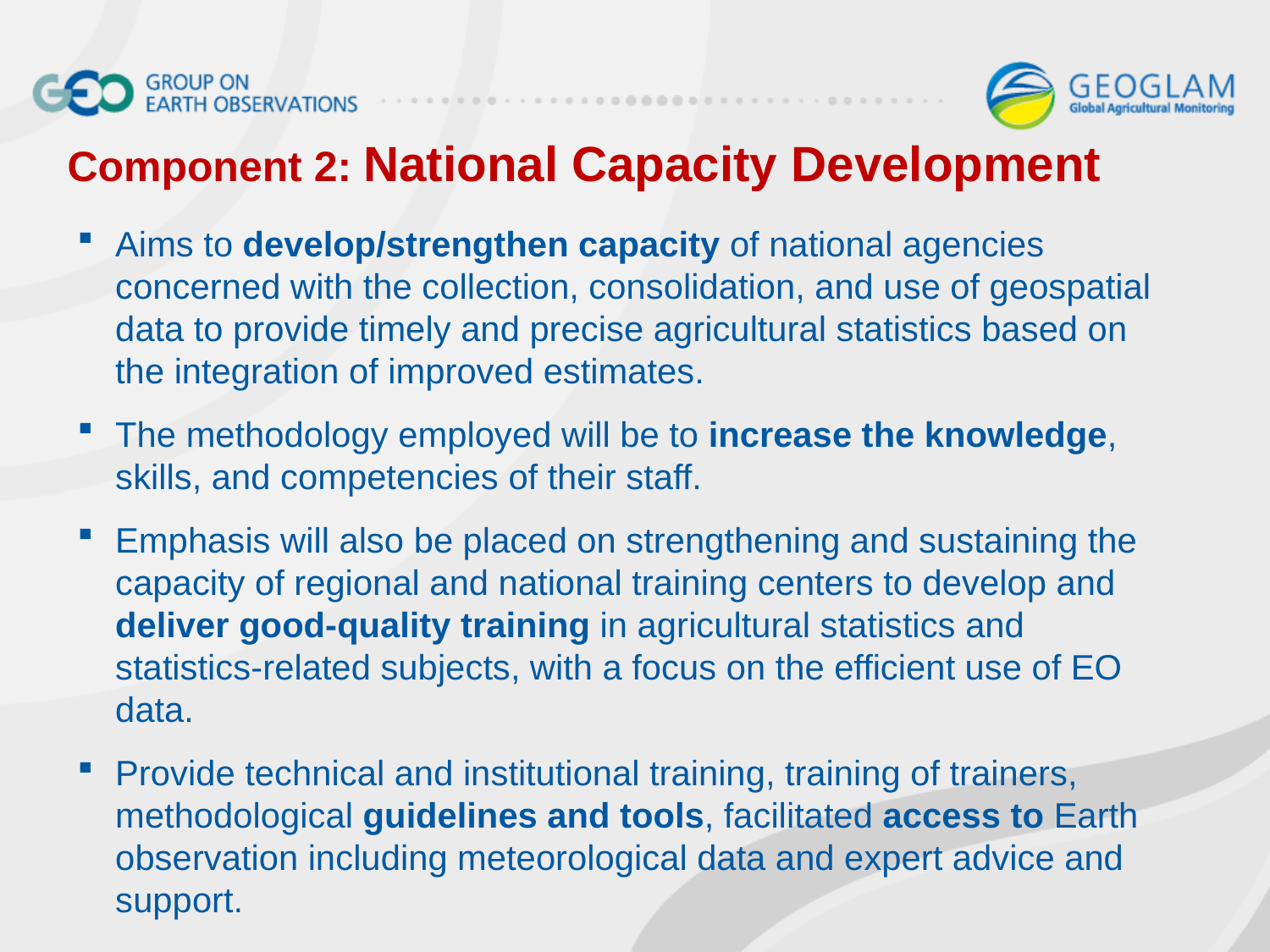

Component 2: National Capacity Development
Aims to develop/strengthen capacity of national agencies concerned with the collection, consolidation, and use of geospatial data to provide timely and precise agricultural statistics based on the integration of improved estimates.
The methodology employed will be to increase the knowledge, skills, and competencies of their staff.
Emphasis will also be placed on strengthening and sustaining the capacity of regional and national training centers to develop and deliver good-quality training in agricultural statistics and statistics-related subjects, with a focus on the efficient use of EO data.
Provide technical and institutional training, training of trainers, methodological guidelines and tools, facilitated access to Earth observation including meteorological data and expert advice and support.